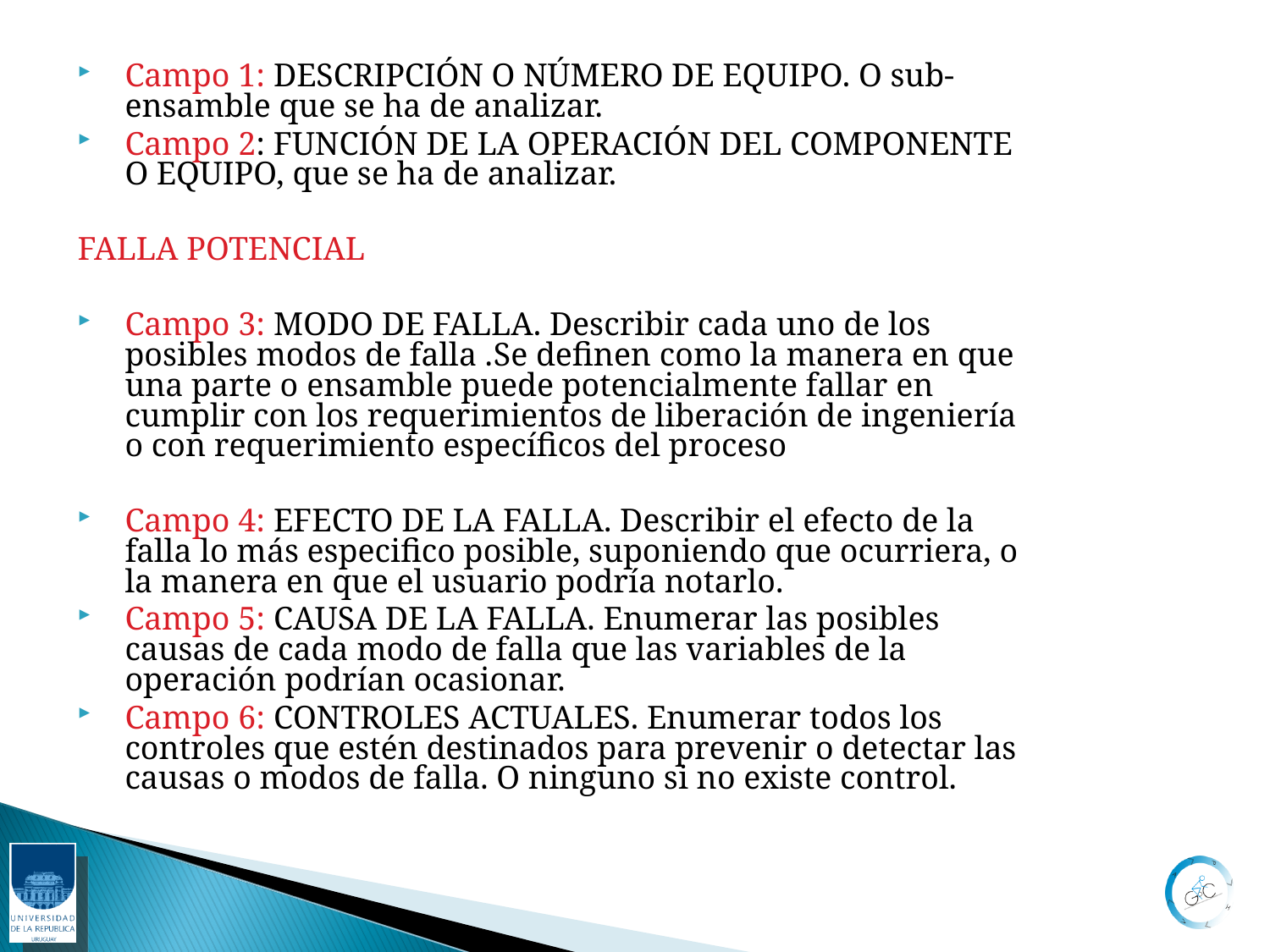

# Campo 1: DESCRIPCIÓN O NÚMERO DE EQUIPO. O sub-ensamble que se ha de analizar.
Campo 2: FUNCIÓN DE LA OPERACIÓN DEL COMPONENTE O EQUIPO, que se ha de analizar.

FALLA POTENCIAL

Campo 3: MODO DE FALLA. Describir cada uno de los posibles modos de falla .Se definen como la manera en que una parte o ensamble puede potencialmente fallar en cumplir con los requerimientos de liberación de ingeniería o con requerimiento específicos del proceso

Campo 4: EFECTO DE LA FALLA. Describir el efecto de la falla lo más especifico posible, suponiendo que ocurriera, o la manera en que el usuario podría notarlo.
Campo 5: CAUSA DE LA FALLA. Enumerar las posibles causas de cada modo de falla que las variables de la operación podrían ocasionar.
Campo 6: CONTROLES ACTUALES. Enumerar todos los controles que estén destinados para prevenir o detectar las causas o modos de falla. O ninguno si no existe control.